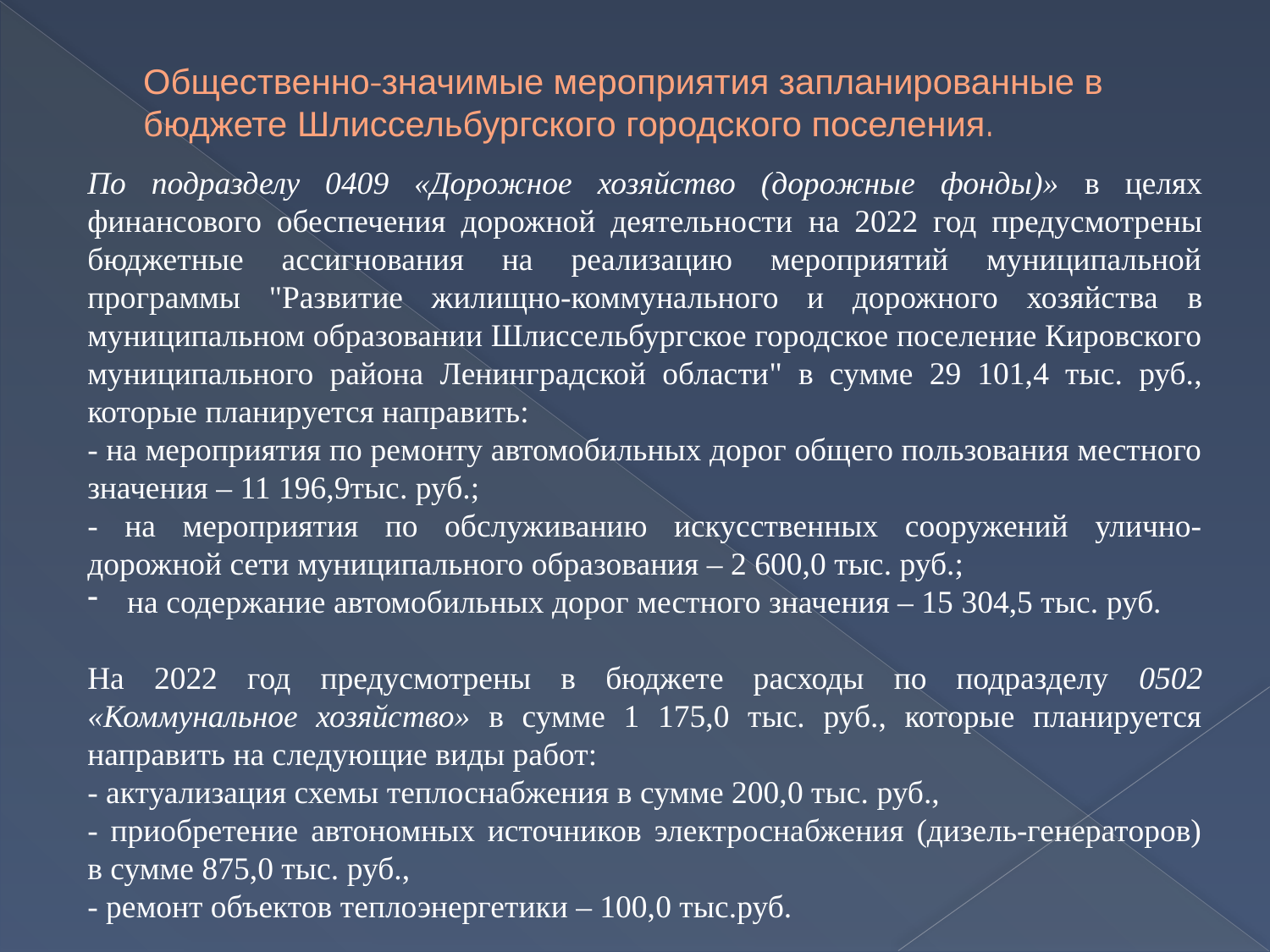

# Общественно-значимые мероприятия запланированные в бюджете Шлиссельбургского городского поселения.
По подразделу 0409 «Дорожное хозяйство (дорожные фонды)» в целях финансового обеспечения дорожной деятельности на 2022 год предусмотрены бюджетные ассигнования на реализацию мероприятий муниципальной программы "Развитие жилищно-коммунального и дорожного хозяйства в муниципальном образовании Шлиссельбургское городское поселение Кировского муниципального района Ленинградской области" в сумме 29 101,4 тыс. руб., которые планируется направить:
- на мероприятия по ремонту автомобильных дорог общего пользования местного значения – 11 196,9тыс. руб.;
- на мероприятия по обслуживанию искусственных сооружений улично-дорожной сети муниципального образования – 2 600,0 тыс. руб.;
на содержание автомобильных дорог местного значения – 15 304,5 тыс. руб.

На 2022 год предусмотрены в бюджете расходы по подразделу 0502 «Коммунальное хозяйство» в сумме 1 175,0 тыс. руб., которые планируется направить на следующие виды работ:
- актуализация схемы теплоснабжения в сумме 200,0 тыс. руб.,
- приобретение автономных источников электроснабжения (дизель-генераторов) в сумме 875,0 тыс. руб.,
- ремонт объектов теплоэнергетики – 100,0 тыс.руб.